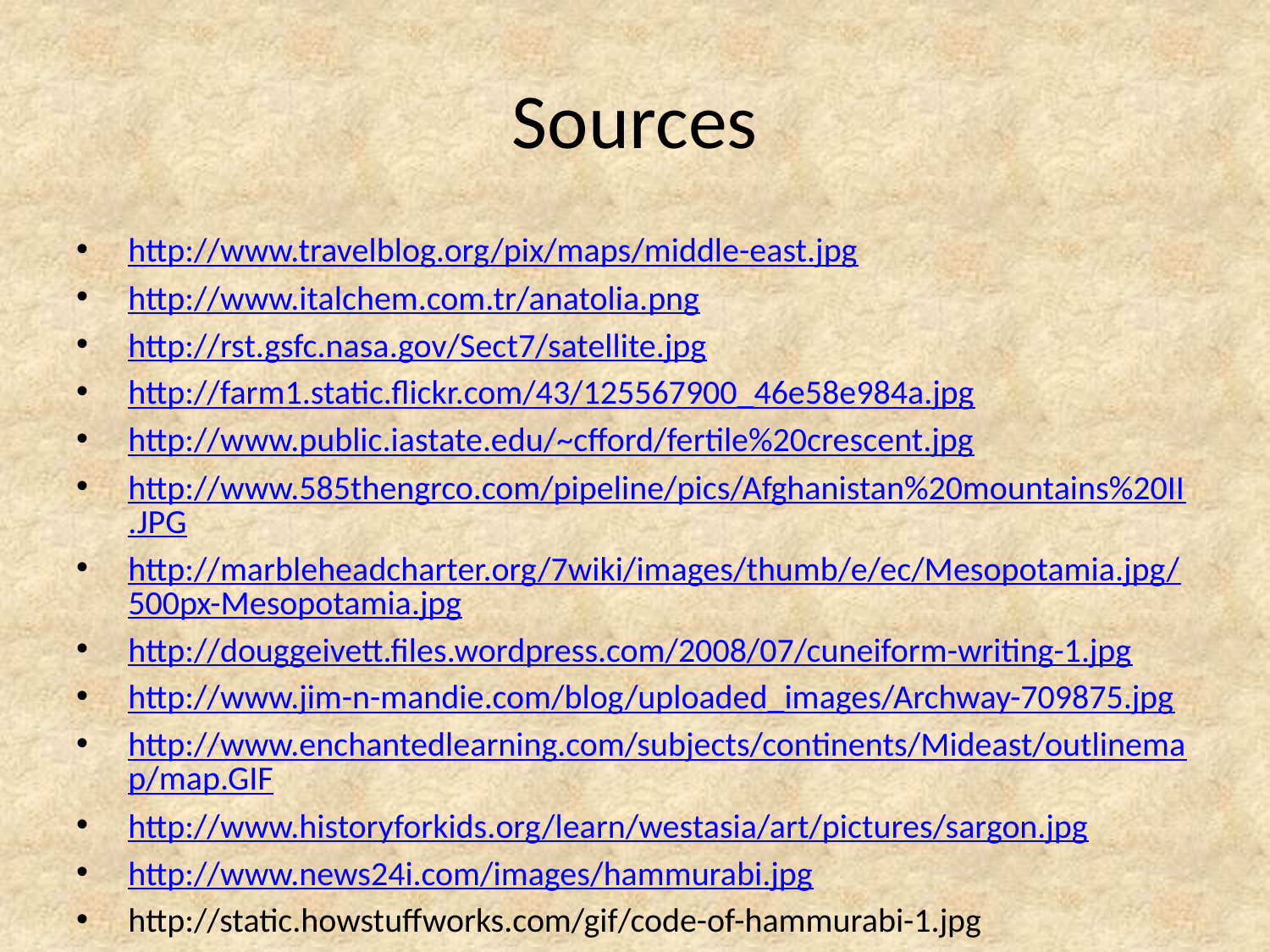

# Sources
http://www.travelblog.org/pix/maps/middle-east.jpg
http://www.italchem.com.tr/anatolia.png
http://rst.gsfc.nasa.gov/Sect7/satellite.jpg
http://farm1.static.flickr.com/43/125567900_46e58e984a.jpg
http://www.public.iastate.edu/~cfford/fertile%20crescent.jpg
http://www.585thengrco.com/pipeline/pics/Afghanistan%20mountains%20II.JPG
http://marbleheadcharter.org/7wiki/images/thumb/e/ec/Mesopotamia.jpg/500px-Mesopotamia.jpg
http://douggeivett.files.wordpress.com/2008/07/cuneiform-writing-1.jpg
http://www.jim-n-mandie.com/blog/uploaded_images/Archway-709875.jpg
http://www.enchantedlearning.com/subjects/continents/Mideast/outlinemap/map.GIF
http://www.historyforkids.org/learn/westasia/art/pictures/sargon.jpg
http://www.news24i.com/images/hammurabi.jpg
http://static.howstuffworks.com/gif/code-of-hammurabi-1.jpg